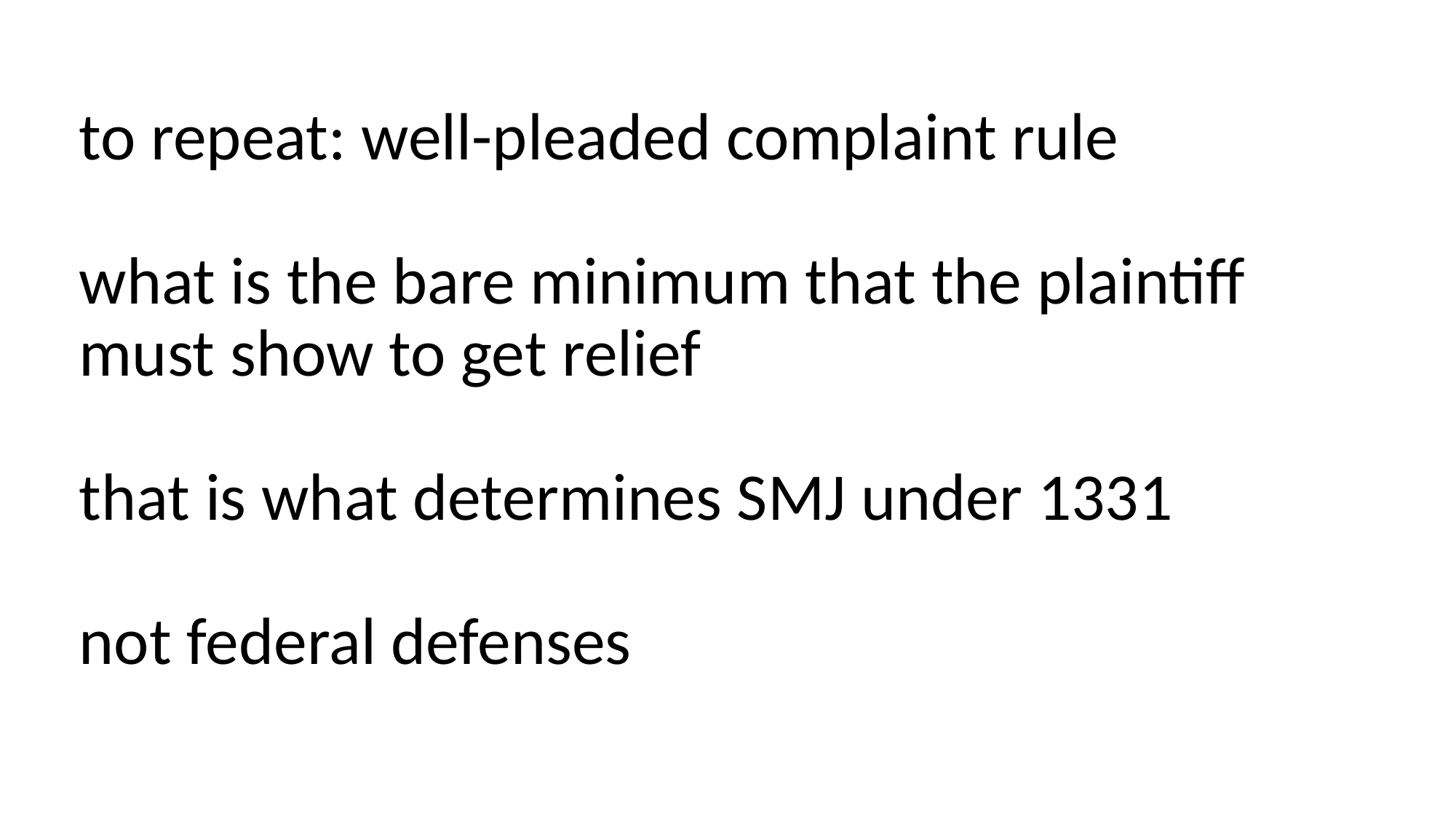

# to repeat: well-pleaded complaint rule what is the bare minimum that the plaintiff must show to get relief that is what determines SMJ under 1331 not federal defenses